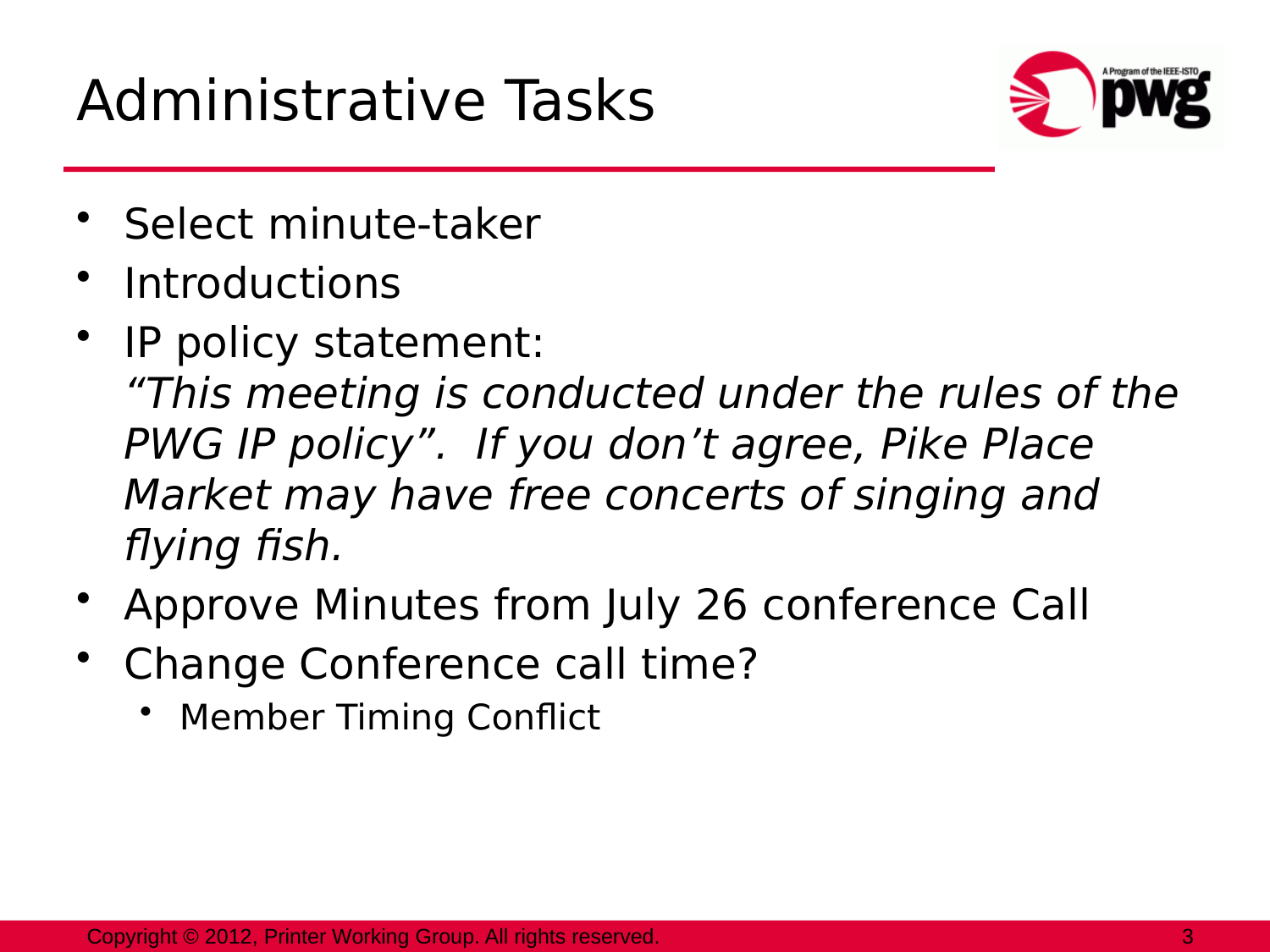

# Administrative Tasks
Select minute-taker
Introductions
IP policy statement:
“This meeting is conducted under the rules of the PWG IP policy”.  If you don’t agree, Pike Place Market may have free concerts of singing and flying fish.
Approve Minutes from July 26 conference Call
Change Conference call time?
Member Timing Conflict
Copyright © 2012, Printer Working Group. All rights reserved.
3